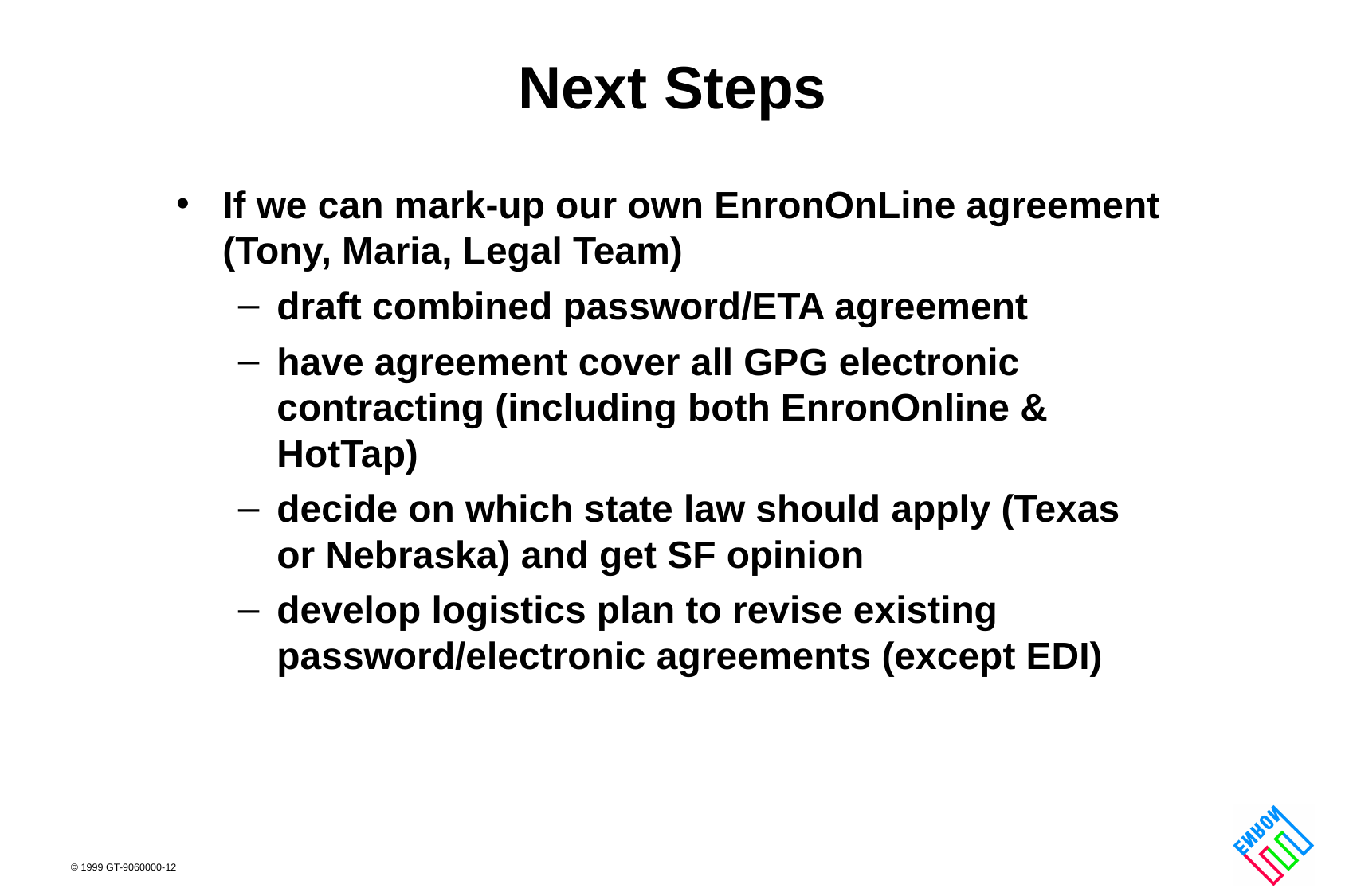

# Next Steps
If we can mark-up our own EnronOnLine agreement (Tony, Maria, Legal Team)
draft combined password/ETA agreement
have agreement cover all GPG electronic contracting (including both EnronOnline & HotTap)
decide on which state law should apply (Texas or Nebraska) and get SF opinion
develop logistics plan to revise existing password/electronic agreements (except EDI)